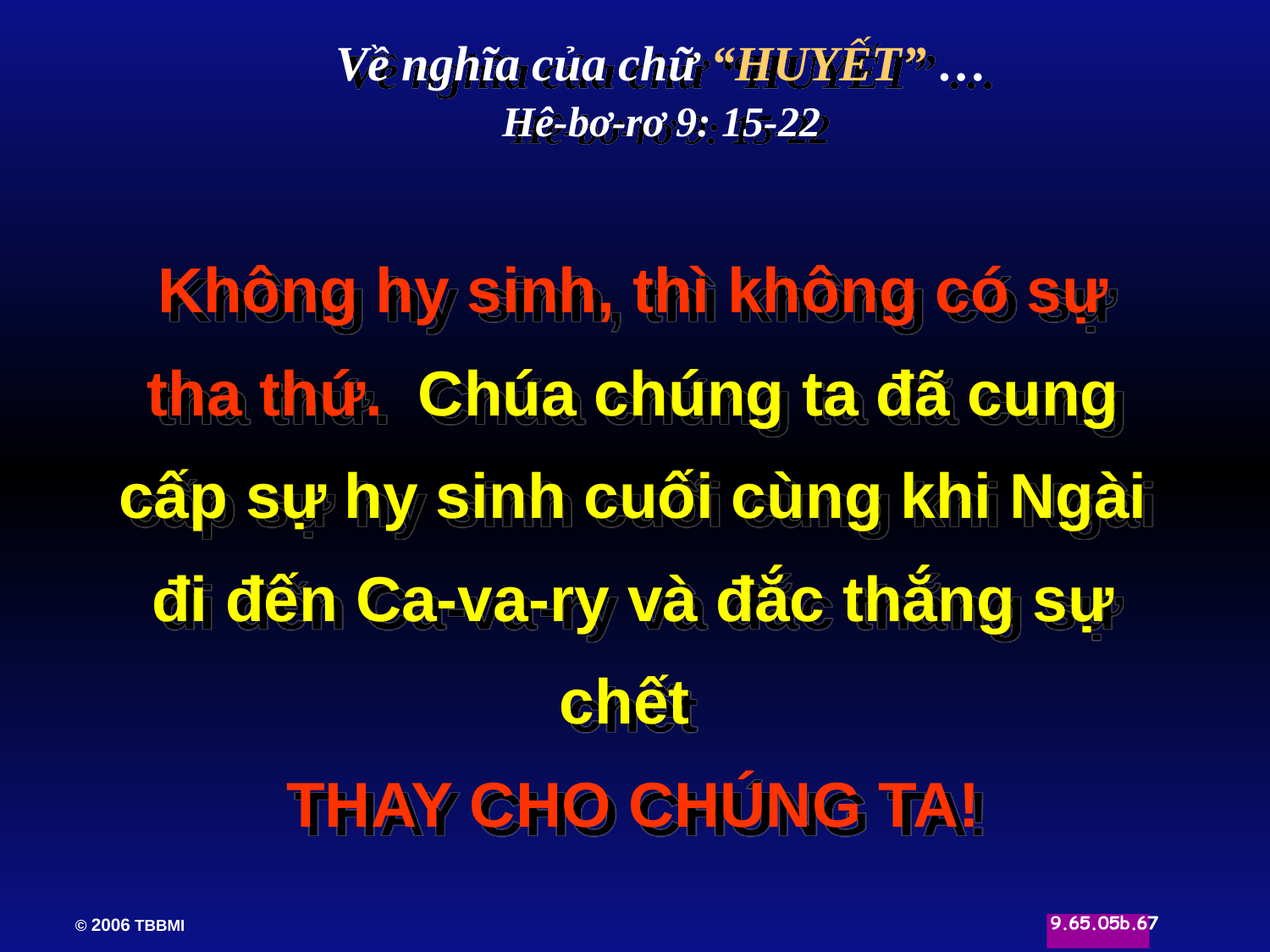

Về nghĩa của chữ “HUYẾT” …
Hê-bơ-rơ 9: 15-22
Không hy sinh, thì không có sự tha thứ.  Chúa chúng ta đã cung cấp sự hy sinh cuối cùng khi Ngài đi đến Ca-va-ry và đắc thắng sự chết
THAY CHO CHÚNG TA!

67